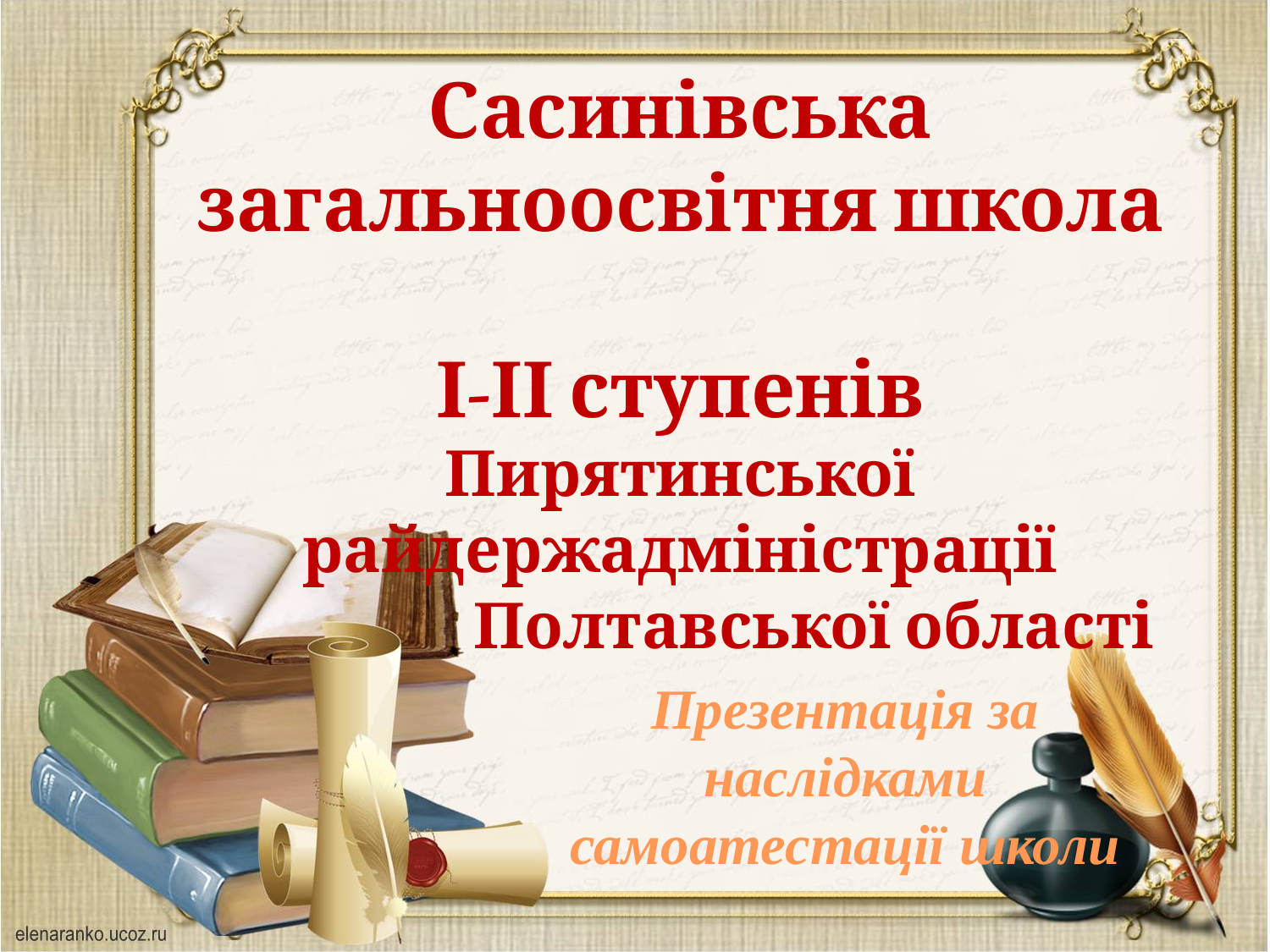

Сасинівська загальноосвітня школа
І-ІІ ступенів
Пирятинської райдержадміністрації
		 Полтавської області
Презентація за наслідками самоатестації школи